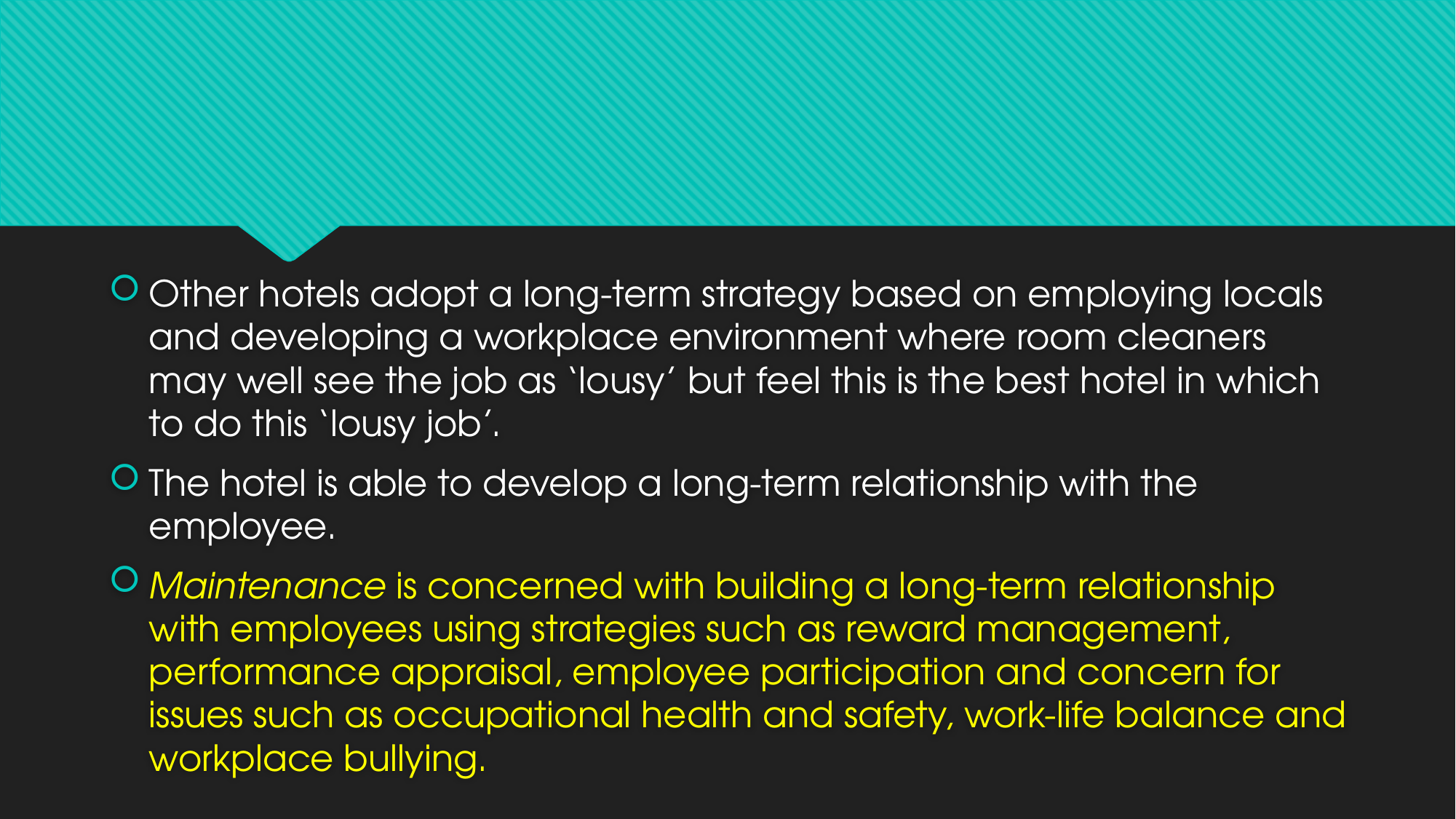

#
Other hotels adopt a long-term strategy based on employing locals and developing a workplace environment where room cleaners may well see the job as ‘lousy’ but feel this is the best hotel in which to do this ‘lousy job’.
The hotel is able to develop a long-term relationship with the employee.
Maintenance is concerned with building a long-term relationship with employees using strategies such as reward management, performance appraisal, employee participation and concern for issues such as occupational health and safety, work-life balance and workplace bullying.